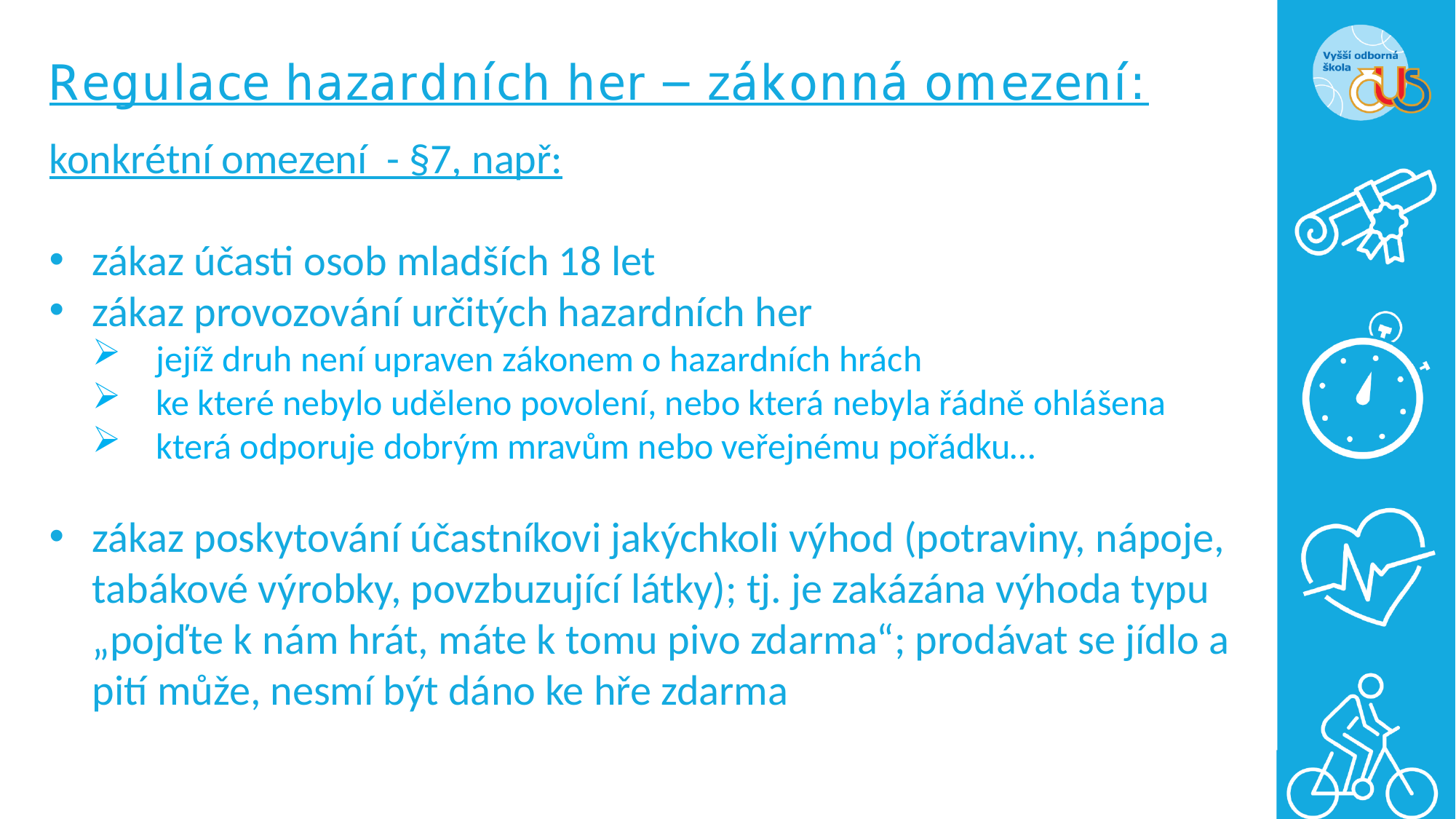

# Regulace hazardních her – zákonná omezení:
konkrétní omezení  - §7, např:

zákaz účasti osob mladších 18 let
zákaz provozování určitých hazardních her
jejíž druh není upraven zákonem o hazardních hrách
ke které nebylo uděleno povolení, nebo která nebyla řádně ohlášena
která odporuje dobrým mravům nebo veřejnému pořádku…

zákaz poskytování účastníkovi jakýchkoli výhod (potraviny, nápoje, tabákové výrobky, povzbuzující látky); tj. je zakázána výhoda typu „pojďte k nám hrát, máte k tomu pivo zdarma“; prodávat se jídlo a pití může, nesmí být dáno ke hře zdarma